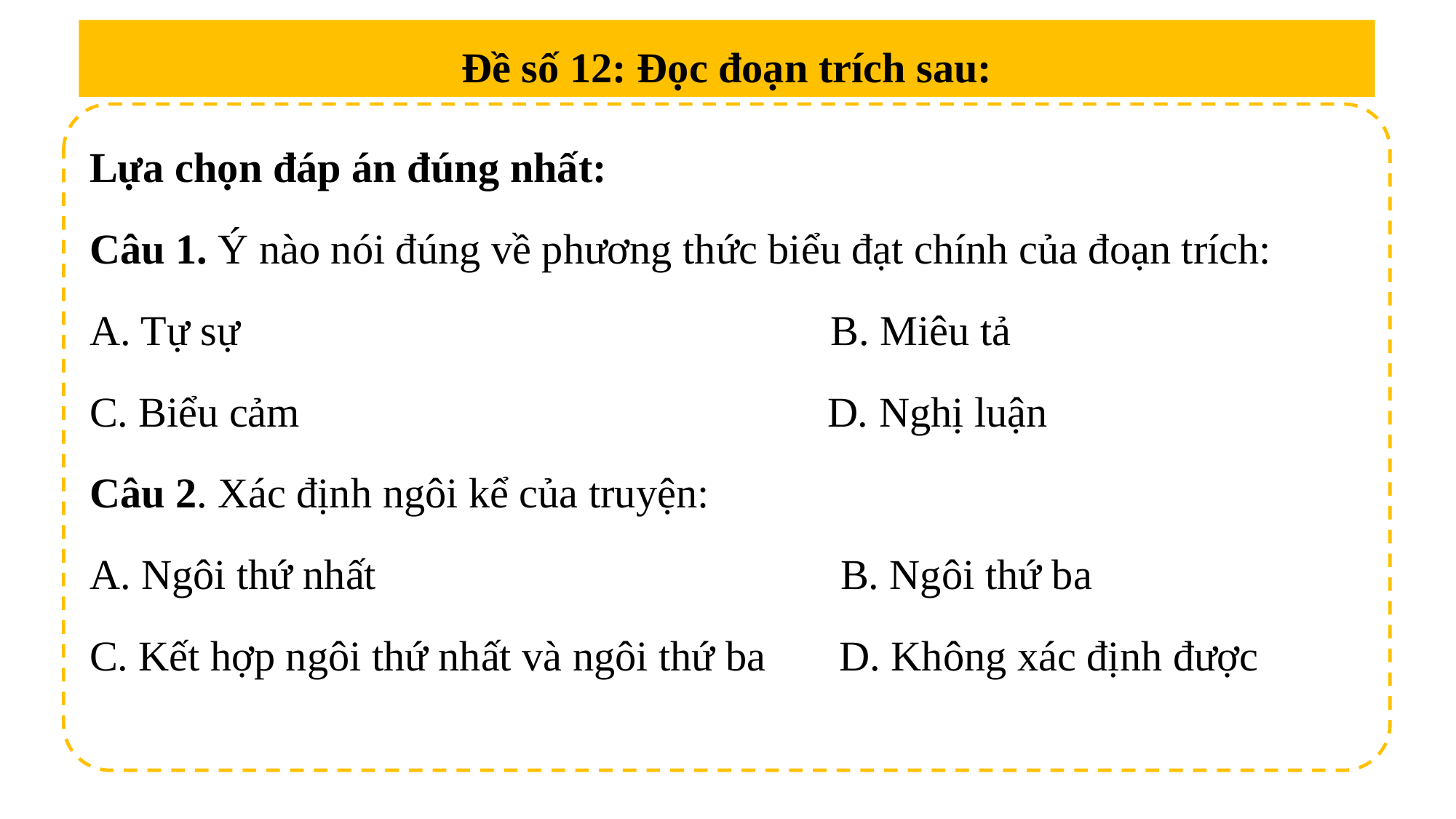

Đề số 12: Đọc đoạn trích sau:

Lựa chọn đáp án đúng nhất:
Câu 1. Ý nào nói đúng về phương thức biểu đạt chính của đoạn trích:
A. Tự sự                                                        B. Miêu tả
C. Biểu cảm                                                  D. Nghị luận
Câu 2. Xác định ngôi kể của truyện:
A. Ngôi thứ nhất                                            B. Ngôi thứ ba
C. Kết hợp ngôi thứ nhất và ngôi thứ ba       D. Không xác định được